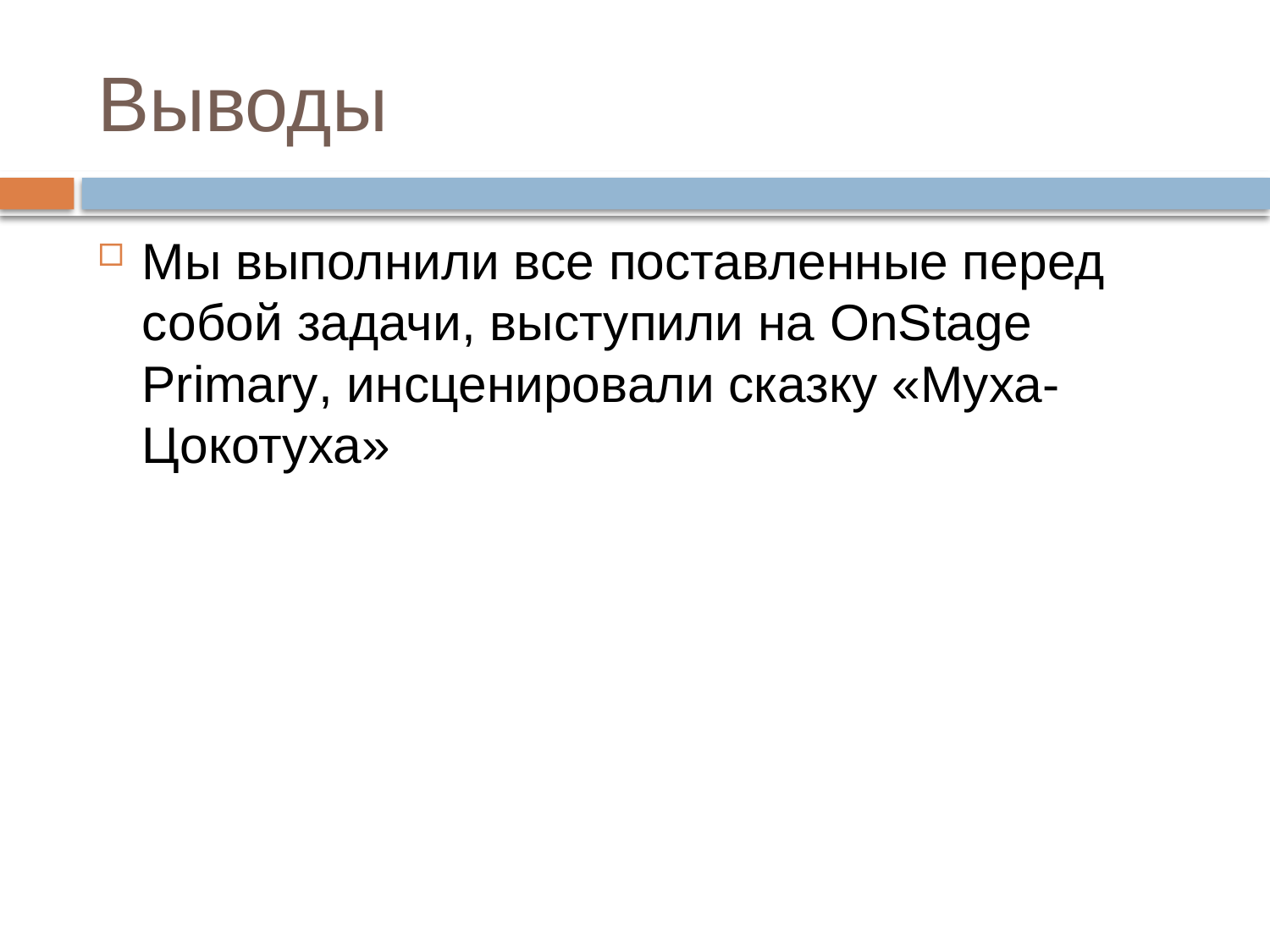

# Выводы
Мы выполнили все поставленные перед собой задачи, выступили на OnStage Primary, инсценировали сказку «Муха-Цокотуха»